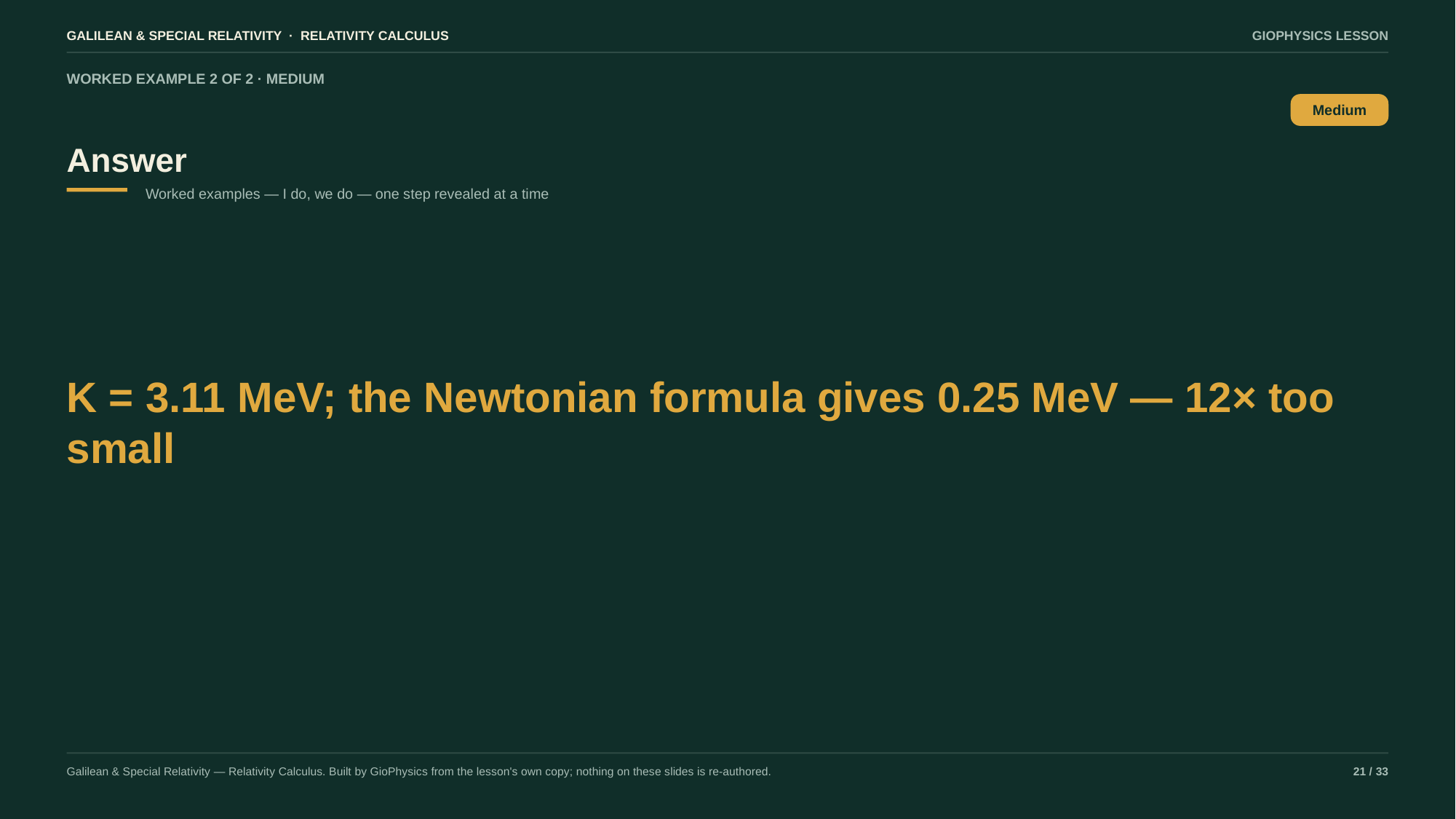

GALILEAN & SPECIAL RELATIVITY  ·  RELATIVITY CALCULUS
GIOPHYSICS LESSON

WORKED EXAMPLE 2 OF 2 · MEDIUM
Answer

Medium
Worked examples — I do, we do — one step revealed at a time

K = 3.11 MeV; the Newtonian formula gives 0.25 MeV — 12× too small

Galilean & Special Relativity — Relativity Calculus. Built by GioPhysics from the lesson's own copy; nothing on these slides is re-authored.
21 / 33